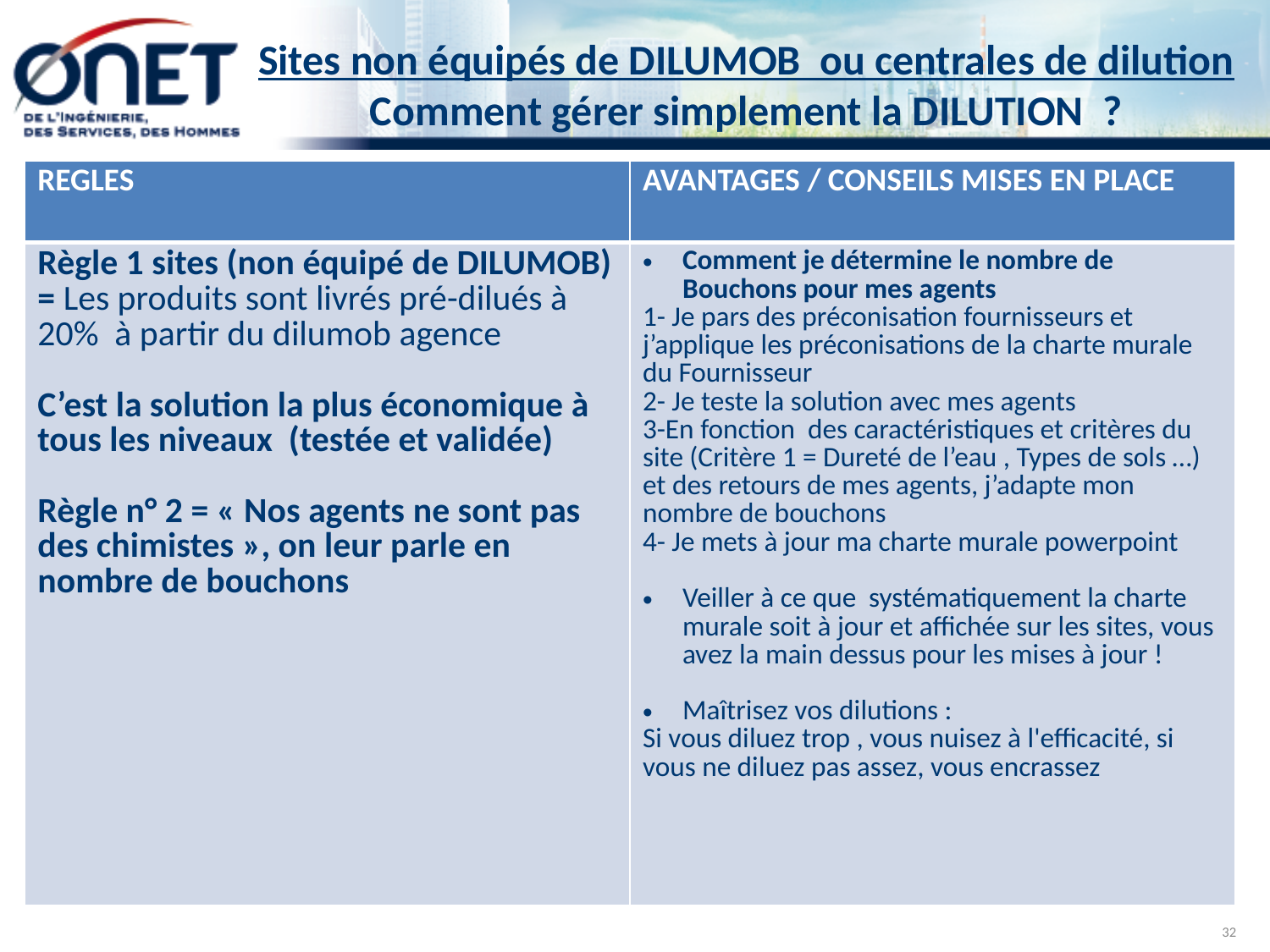

Sites non équipés de DILUMOB  ou centrales de dilution
Comment gérer simplement la DILUTION  ?

| REGLES | AVANTAGES / CONSEILS MISES EN PLACE |
| --- | --- |
| Règle 1 sites (non équipé de DILUMOB) = Les produits sont livrés pré-dilués à 20% à partir du dilumob agence C’est la solution la plus économique à tous les niveaux (testée et validée) Règle n° 2 = « Nos agents ne sont pas des chimistes », on leur parle en nombre de bouchons | Comment je détermine le nombre de Bouchons pour mes agents 1- Je pars des préconisation fournisseurs et j’applique les préconisations de la charte murale du Fournisseur 2- Je teste la solution avec mes agents 3-En fonction des caractéristiques et critères du site (Critère 1 = Dureté de l’eau , Types de sols …) et des retours de mes agents, j’adapte mon nombre de bouchons 4- Je mets à jour ma charte murale powerpoint Veiller à ce que systématiquement la charte murale soit à jour et affichée sur les sites, vous avez la main dessus pour les mises à jour ! Maîtrisez vos dilutions : Si vous diluez trop , vous nuisez à l'efficacité, si vous ne diluez pas assez, vous encrassez |
32